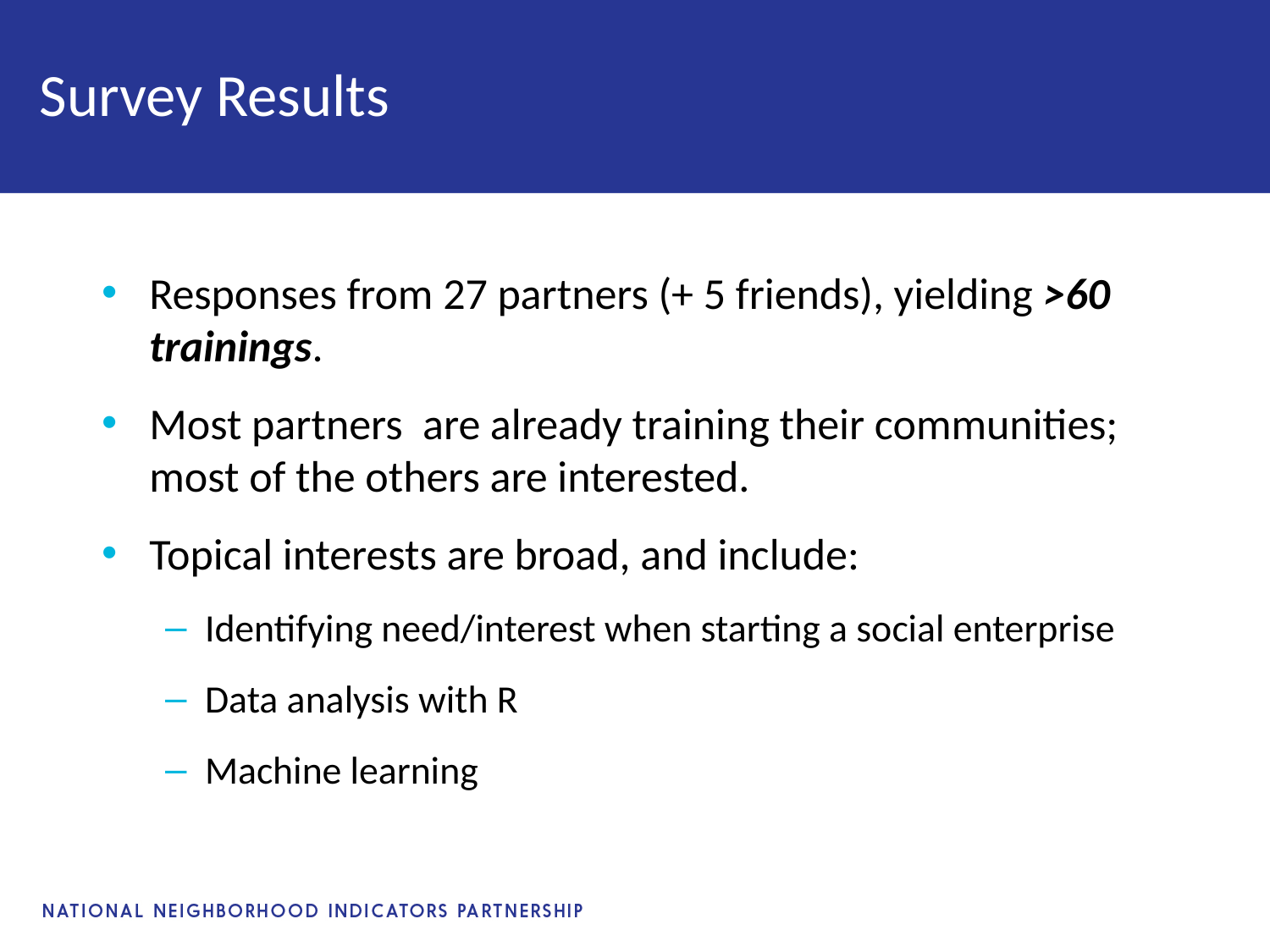

# Survey Results
Responses from 27 partners (+ 5 friends), yielding >60 trainings.
Most partners  are already training their communities; most of the others are interested.
Topical interests are broad, and include:
Identifying need/interest when starting a social enterprise
Data analysis with R
Machine learning